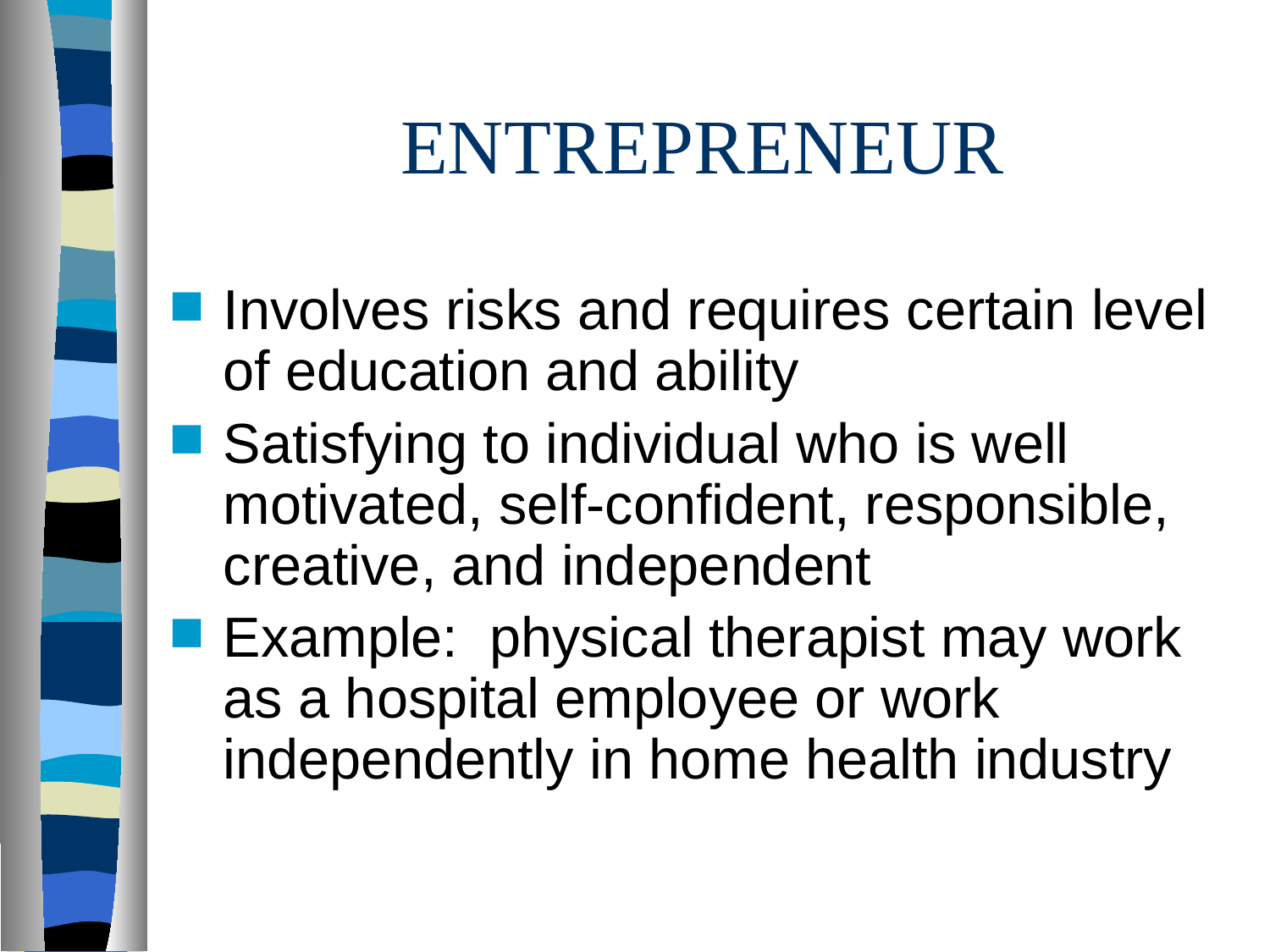

# ENTREPRENEUR
Involves risks and requires certain level of education and ability
Satisfying to individual who is well motivated, self-confident, responsible, creative, and independent
Example:  physical therapist may work as a hospital employee or work independently in home health industry